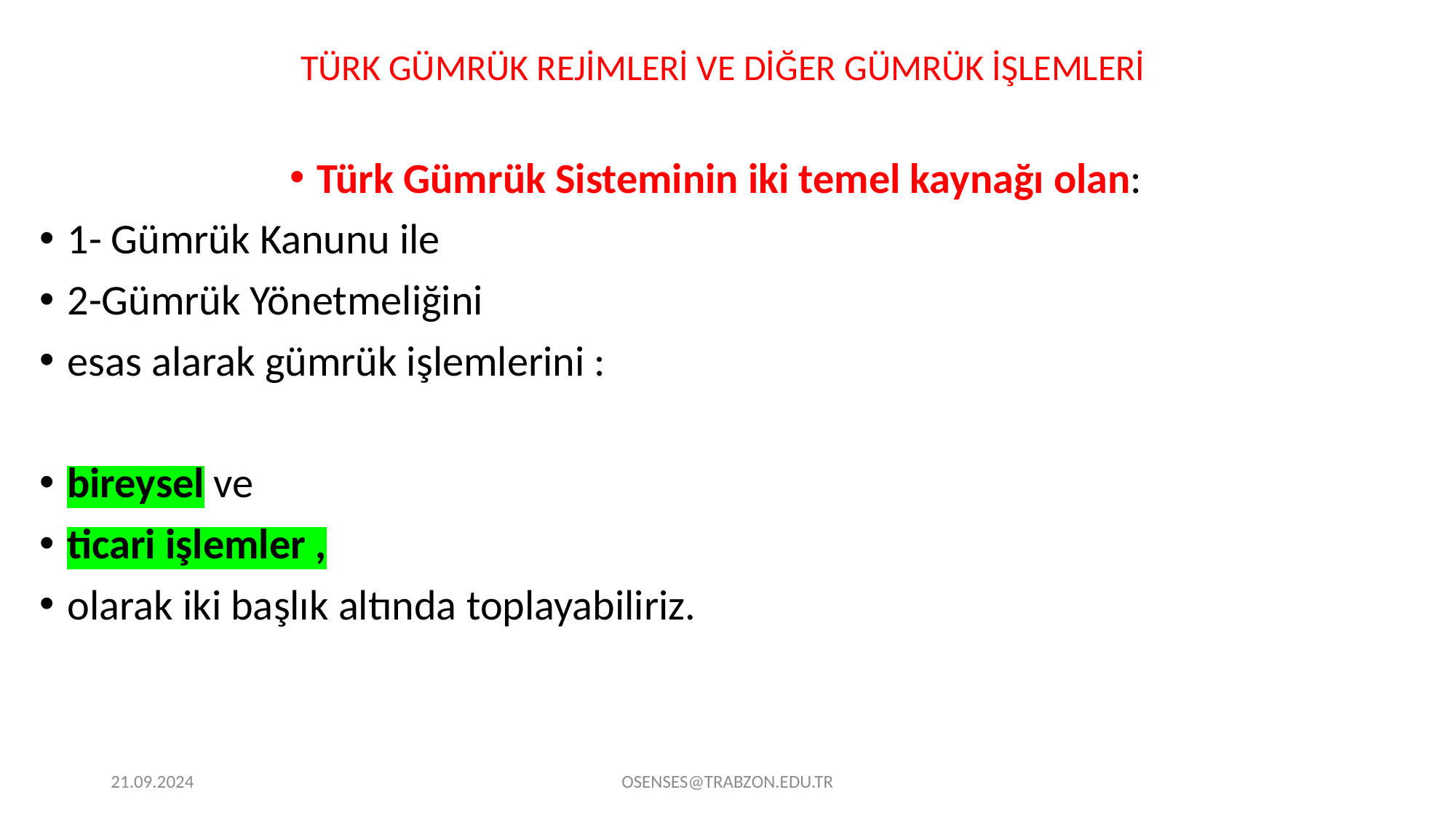

# TÜRK GÜMRÜK REJİMLERİ VE DİĞER GÜMRÜK İŞLEMLERİ
Türk Gümrük Sisteminin iki temel kaynağı olan:
1- Gümrük Kanunu ile
2-Gümrük Yönetmeliğini
esas alarak gümrük işlemlerini :

bireysel ve
ticari işlemler ,
olarak iki başlık altında toplayabiliriz.

21.09.2024
OSENSES@TRABZON.EDU.TR